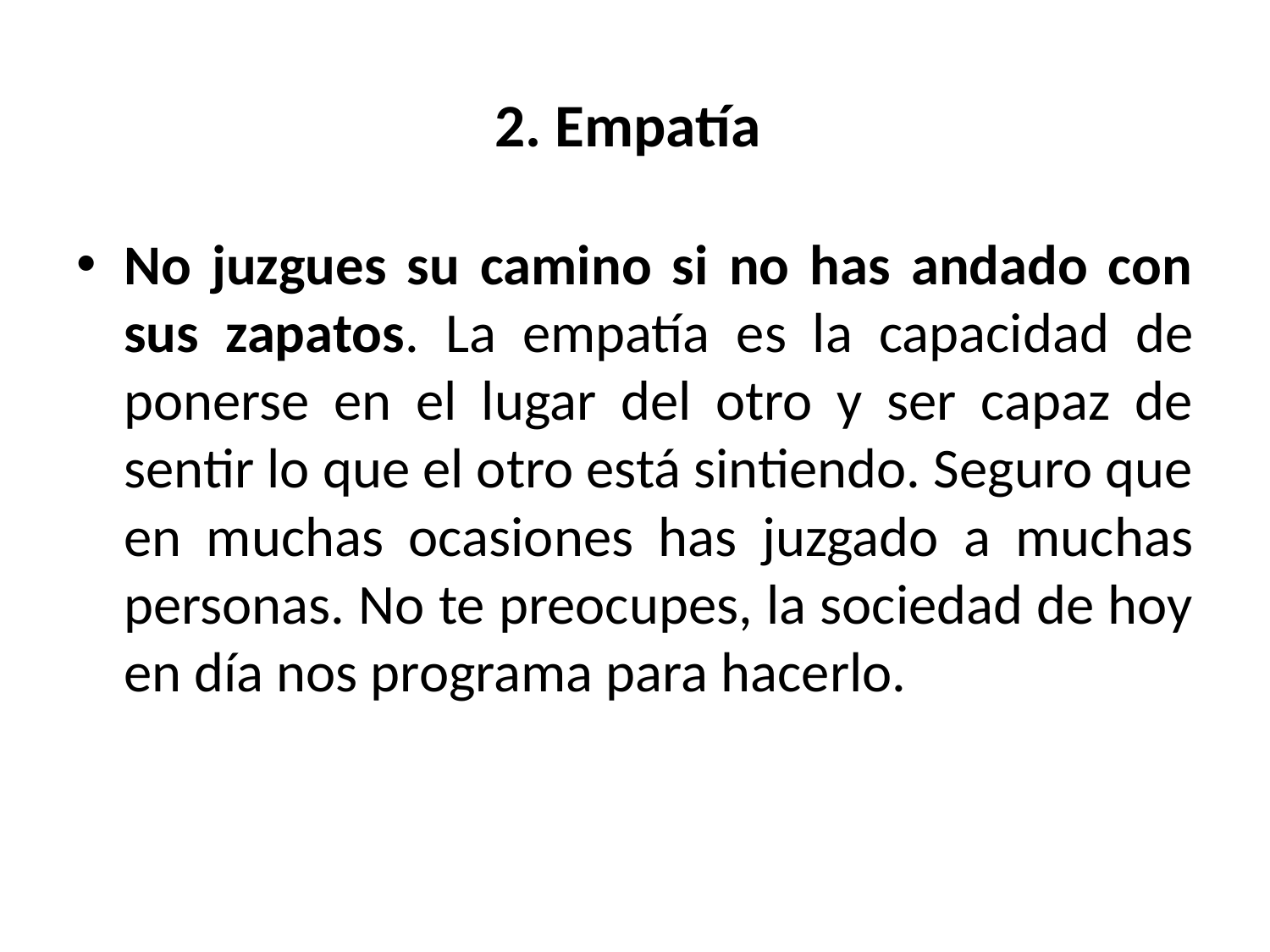

# 2. Empatía
No juzgues su camino si no has andado con sus zapatos. La empatía es la capacidad de ponerse en el lugar del otro y ser capaz de sentir lo que el otro está sintiendo. Seguro que en muchas ocasiones has juzgado a muchas personas. No te preocupes, la sociedad de hoy en día nos programa para hacerlo.